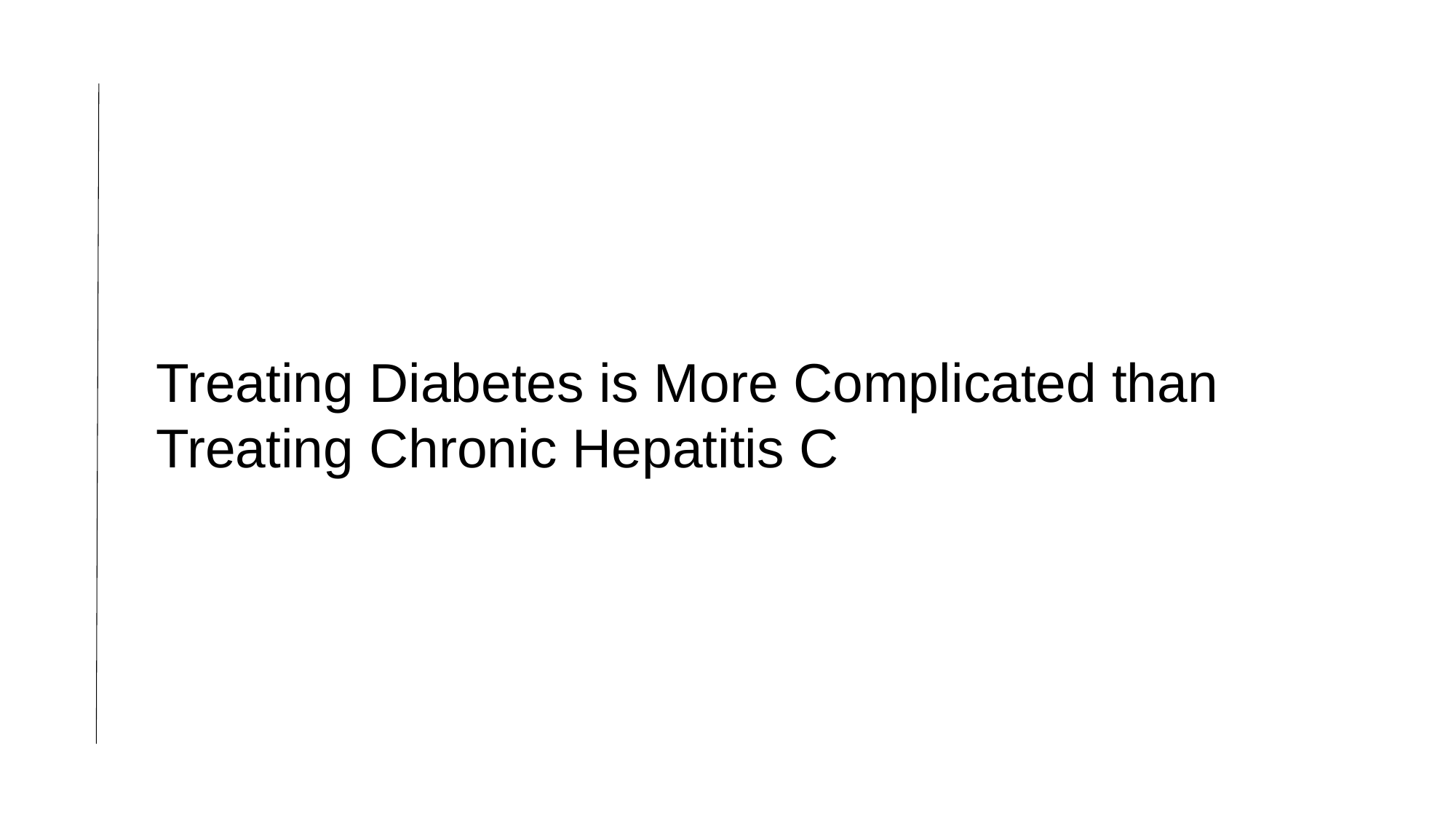

Treating Diabetes is More Complicated than Treating Chronic Hepatitis C